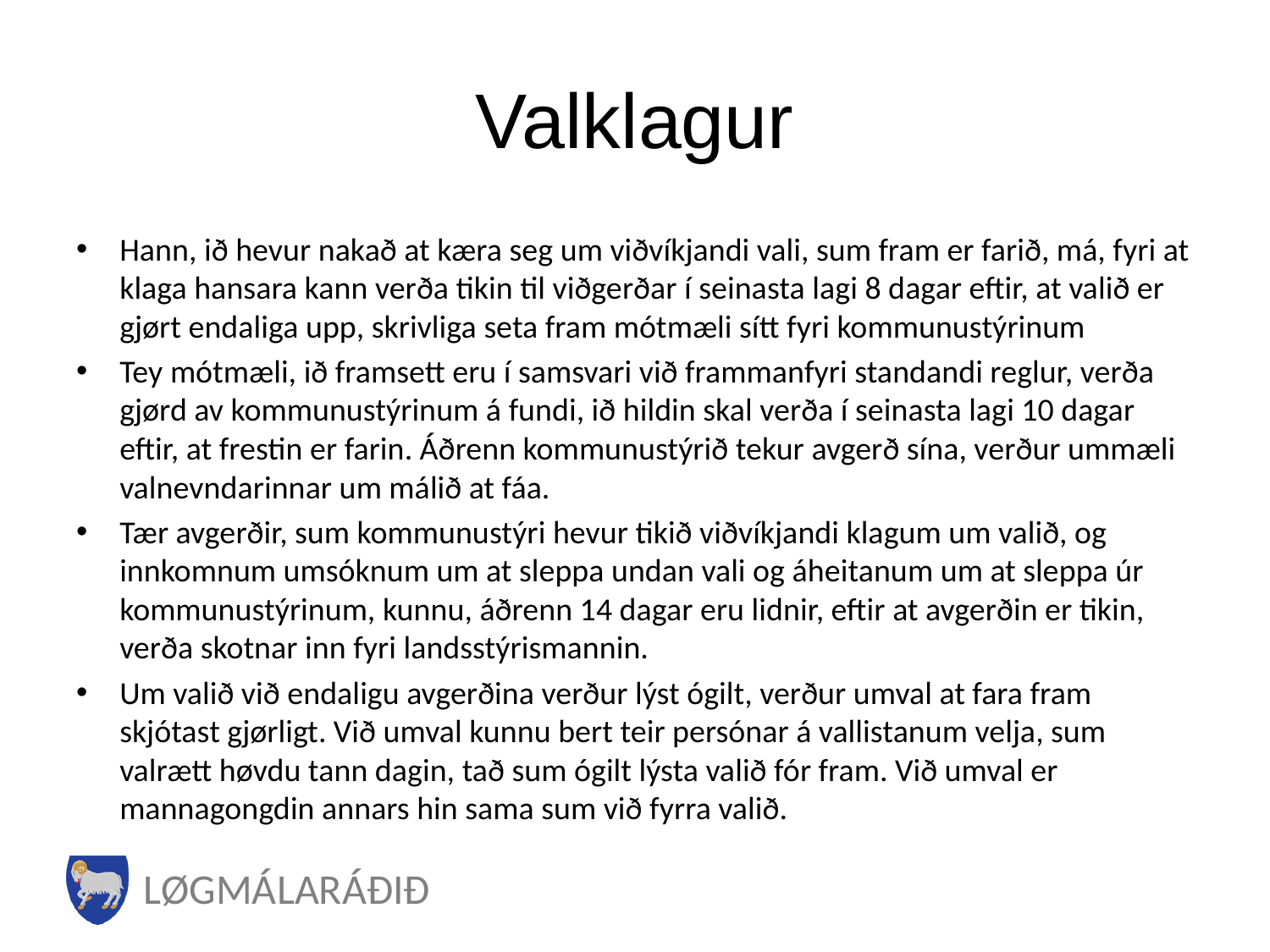

# Valklagur
Hann, ið hevur nakað at kæra seg um viðvíkjandi vali, sum fram er farið, má, fyri at klaga hansara kann verða tikin til viðgerðar í seinasta lagi 8 dagar eftir, at valið er gjørt endaliga upp, skrivliga seta fram mótmæli sítt fyri kommunustýrinum
Tey mótmæli, ið framsett eru í samsvari við frammanfyri standandi reglur, verða gjørd av kommunustýrinum á fundi, ið hildin skal verða í seinasta lagi 10 dagar eftir, at frestin er farin. Áðrenn kommunustýrið tekur avgerð sína, verður ummæli valnevndarinnar um málið at fáa.
Tær avgerðir, sum kommunustýri hevur tikið viðvíkjandi klagum um valið, og innkomnum umsóknum um at sleppa undan vali og áheitanum um at sleppa úr kommunustýrinum, kunnu, áðrenn 14 dagar eru lidnir, eftir at avgerðin er tikin, verða skotnar inn fyri landsstýrismannin.
Um valið við endaligu avgerðina verður lýst ógilt, verður umval at fara fram skjótast gjørligt. Við umval kunnu bert teir persónar á vallistanum velja, sum valrætt høvdu tann dagin, tað sum ógilt lýsta valið fór fram. Við umval er mannagongdin annars hin sama sum við fyrra valið.